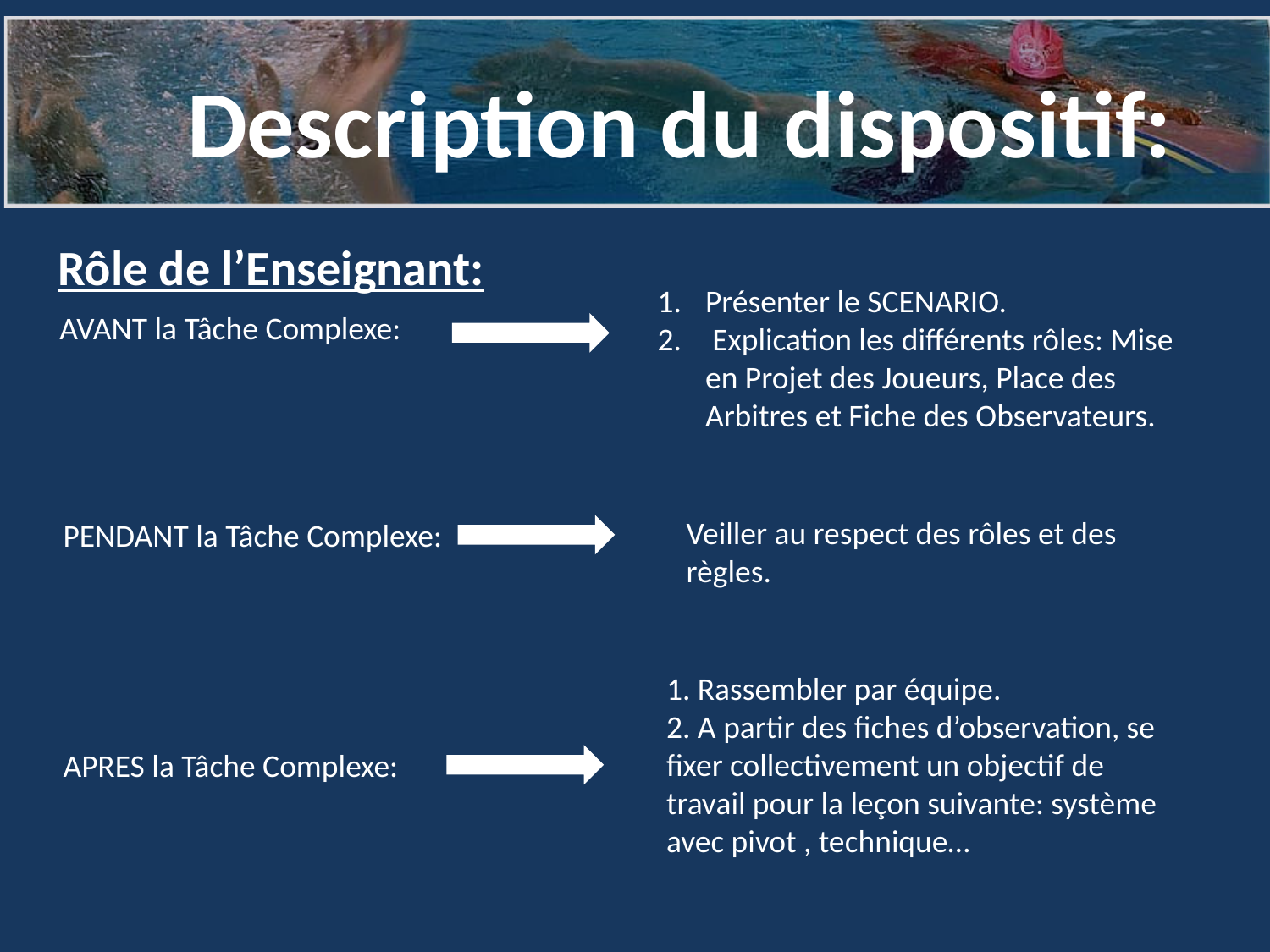

# Description du dispositif:
Rôle de l’Enseignant:

Présenter le SCENARIO.
 Explication les différents rôles: Mise en Projet des Joueurs, Place des Arbitres et Fiche des Observateurs.
AVANT la Tâche Complexe:
Veiller au respect des rôles et des règles.
PENDANT la Tâche Complexe:
1. Rassembler par équipe.
2. A partir des fiches d’observation, se fixer collectivement un objectif de travail pour la leçon suivante: système avec pivot , technique…
APRES la Tâche Complexe: